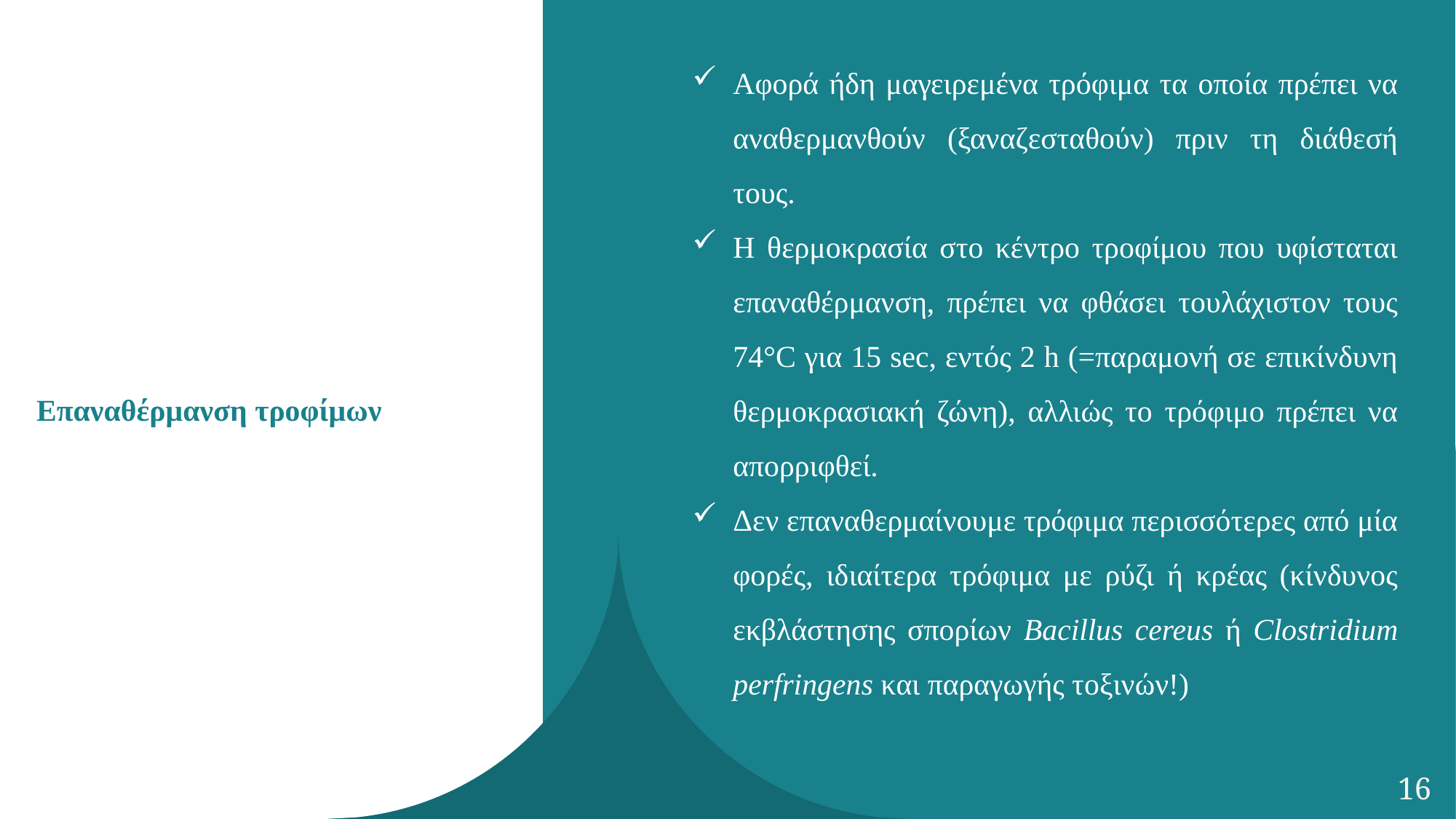

Αφορά ήδη μαγειρεμένα τρόφιμα τα οποία πρέπει να αναθερμανθούν (ξαναζεσταθούν) πριν τη διάθεσή τους.
Η θερμοκρασία στο κέντρο τροφίμου που υφίσταται επαναθέρμανση, πρέπει να φθάσει τουλάχιστον τους 74°C για 15 sec, εντός 2 h (=παραμονή σε επικίνδυνη θερμοκρασιακή ζώνη), αλλιώς το τρόφιμο πρέπει να απορριφθεί.
Δεν επαναθερμαίνουμε τρόφιμα περισσότερες από μία φορές, ιδιαίτερα τρόφιμα με ρύζι ή κρέας (κίνδυνος εκβλάστησης σπορίων Bacillus cereus ή Clostridium perfringens και παραγωγής τοξινών!)
Επαναθέρμανση τροφίμων

16